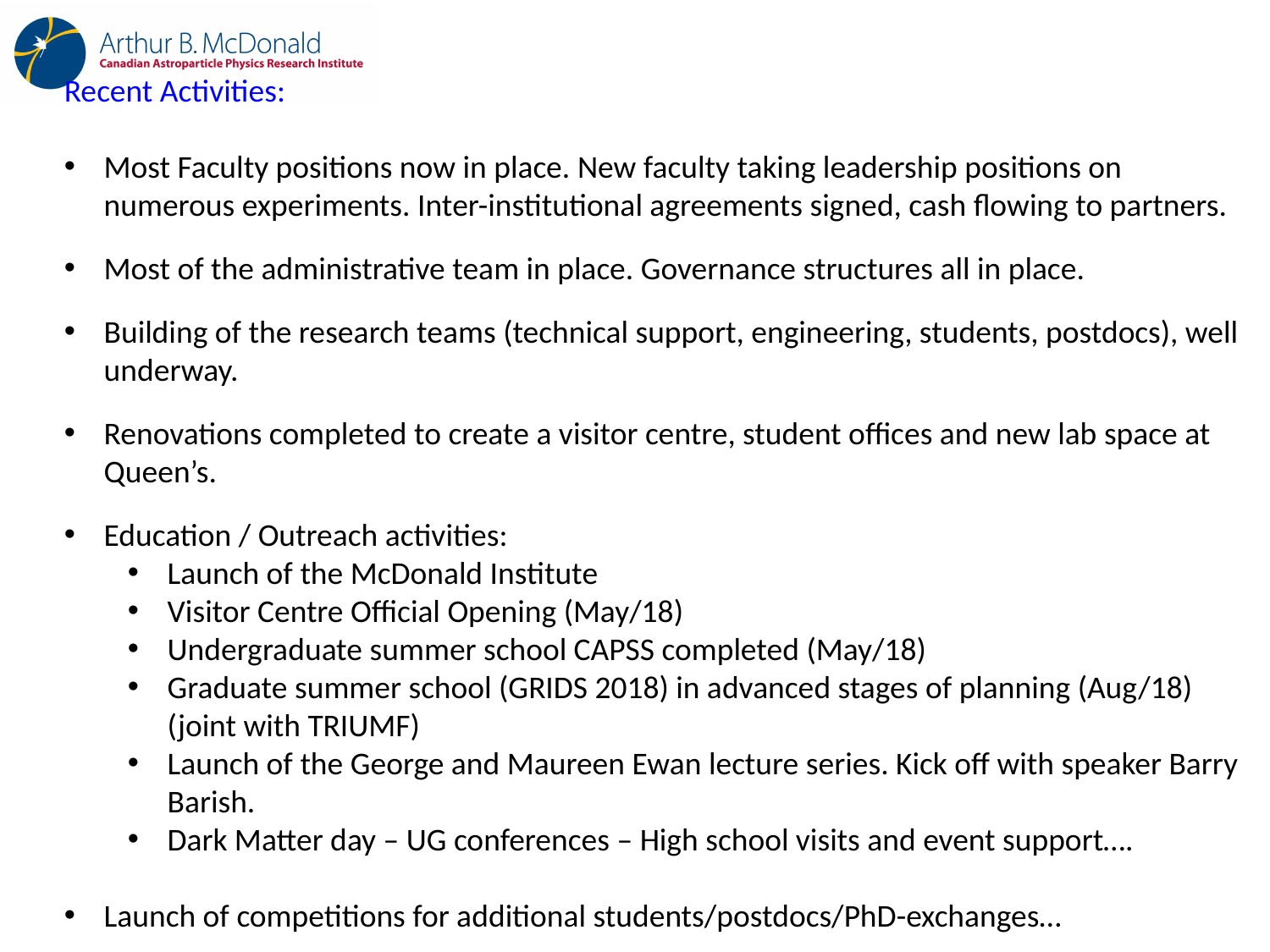

Recent Activities:

Most Faculty positions now in place. New faculty taking leadership positions on numerous experiments. Inter-institutional agreements signed, cash flowing to partners.

Most of the administrative team in place. Governance structures all in place.

Building of the research teams (technical support, engineering, students, postdocs), well underway.

Renovations completed to create a visitor centre, student offices and new lab space at Queen’s.

Education / Outreach activities:
Launch of the McDonald Institute
Visitor Centre Official Opening (May/18)
Undergraduate summer school CAPSS completed (May/18)
Graduate summer school (GRIDS 2018) in advanced stages of planning (Aug/18) (joint with TRIUMF)
Launch of the George and Maureen Ewan lecture series. Kick off with speaker Barry Barish.
Dark Matter day – UG conferences – High school visits and event support….

Launch of competitions for additional students/postdocs/PhD-exchanges…